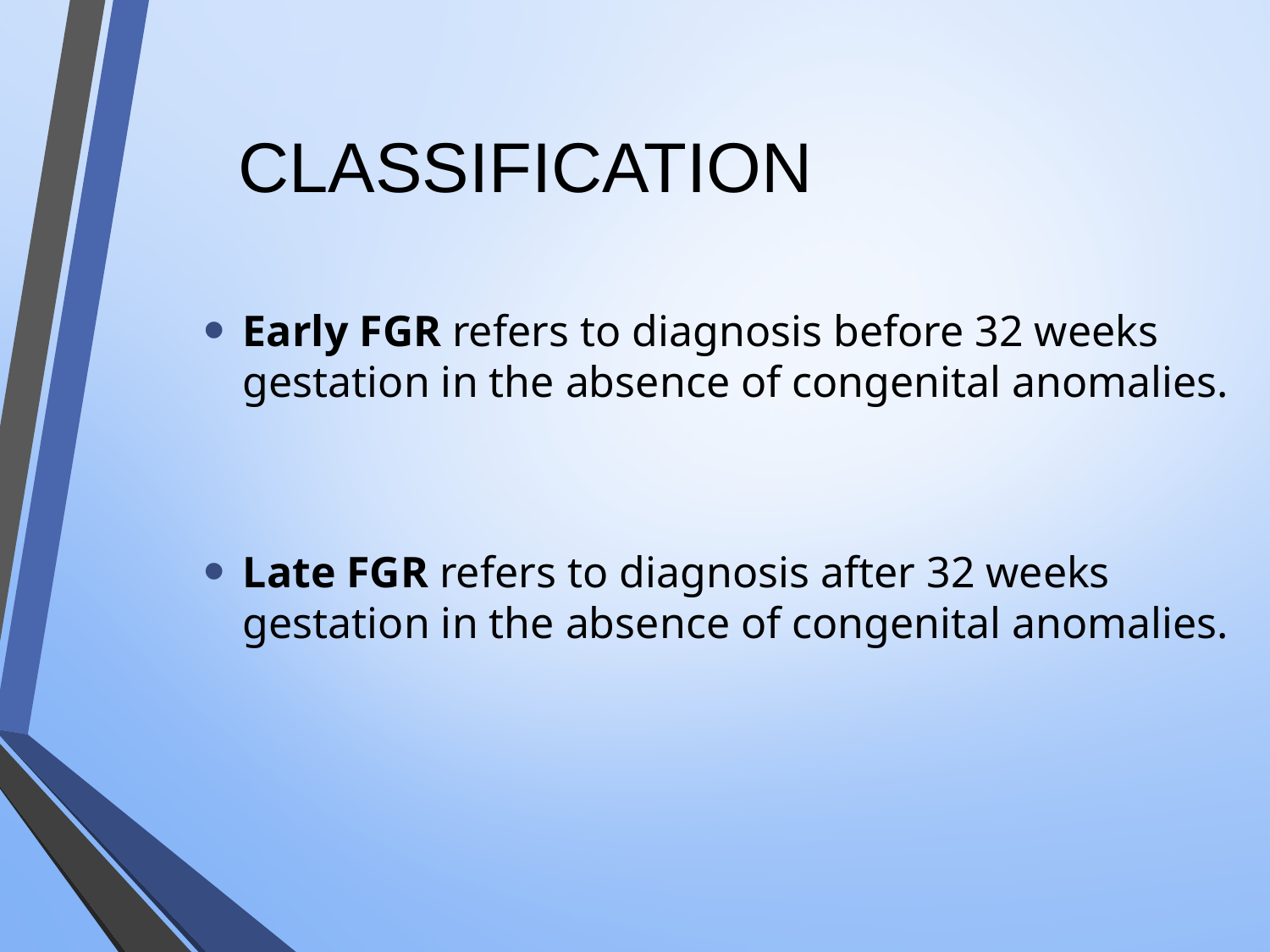

# CLASSIFICATION
Early FGR refers to diagnosis before 32 weeks gestation in the absence of congenital anomalies.

Late FGR refers to diagnosis after 32 weeks gestation in the absence of congenital anomalies.